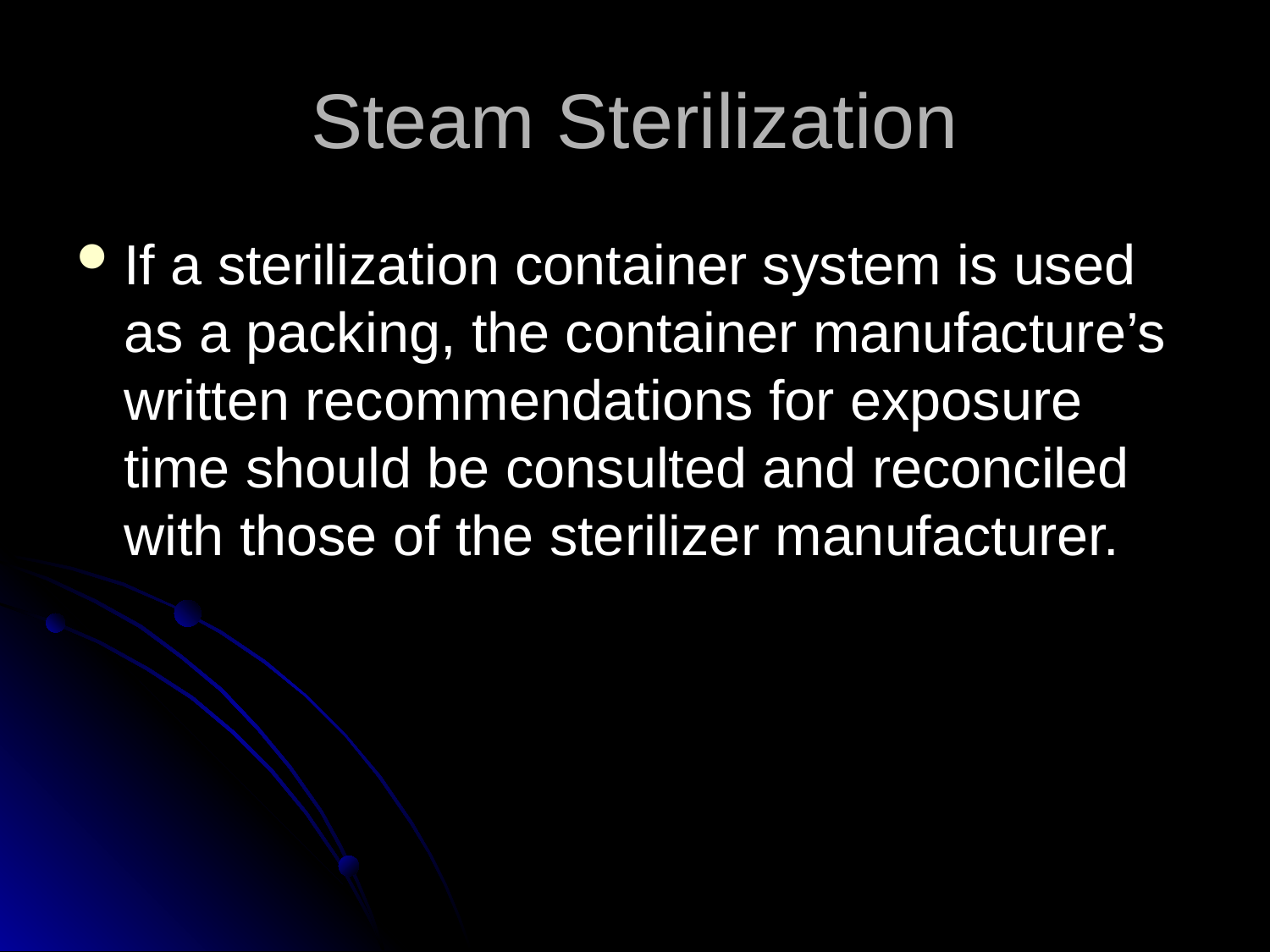

# Steam Sterilization
If a sterilization container system is used as a packing, the container manufacture’s written recommendations for exposure time should be consulted and reconciled with those of the sterilizer manufacturer.